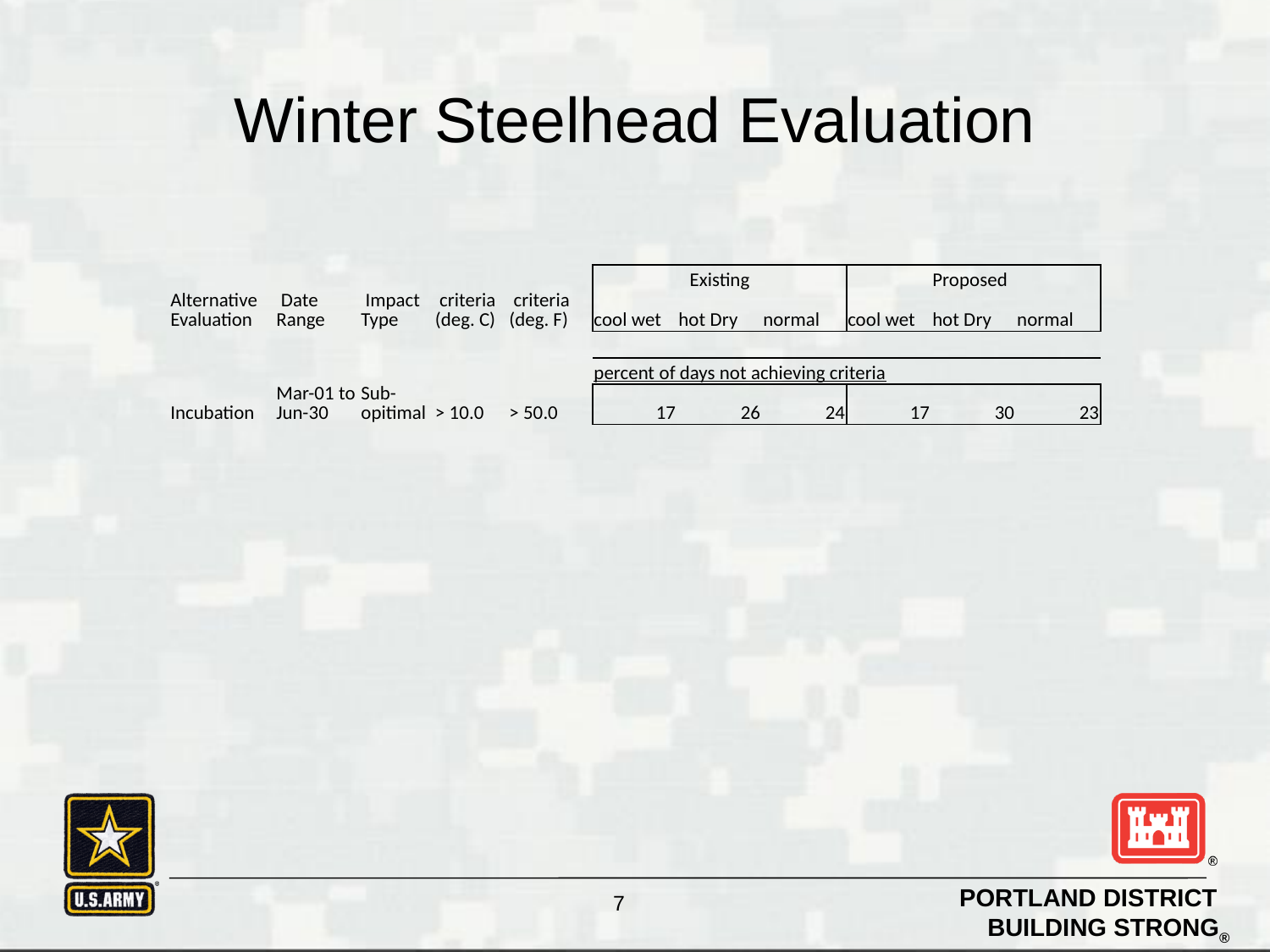

# Winter Steelhead Evaluation
|  |  |  |  |  | Existing |  |  |  | Proposed |  |
| --- | --- | --- | --- | --- | --- | --- | --- | --- | --- | --- |
| Alternative Evaluation | Date Range | Impact Type | criteria (deg. C) | criteria (deg. F) | cool wet | hot Dry | normal | cool wet | hot Dry | normal |
|  |  |  |  |  |  |  |  |  |  |  |
|  |  |  |  |  | percent of days not achieving criteria |  |  |  |  |  |
| Incubation | Mar-01 to Jun-30 | Sub-opitimal | > 10.0 | > 50.0 | 17 | 26 | 24 | 17 | 30 | 23 |